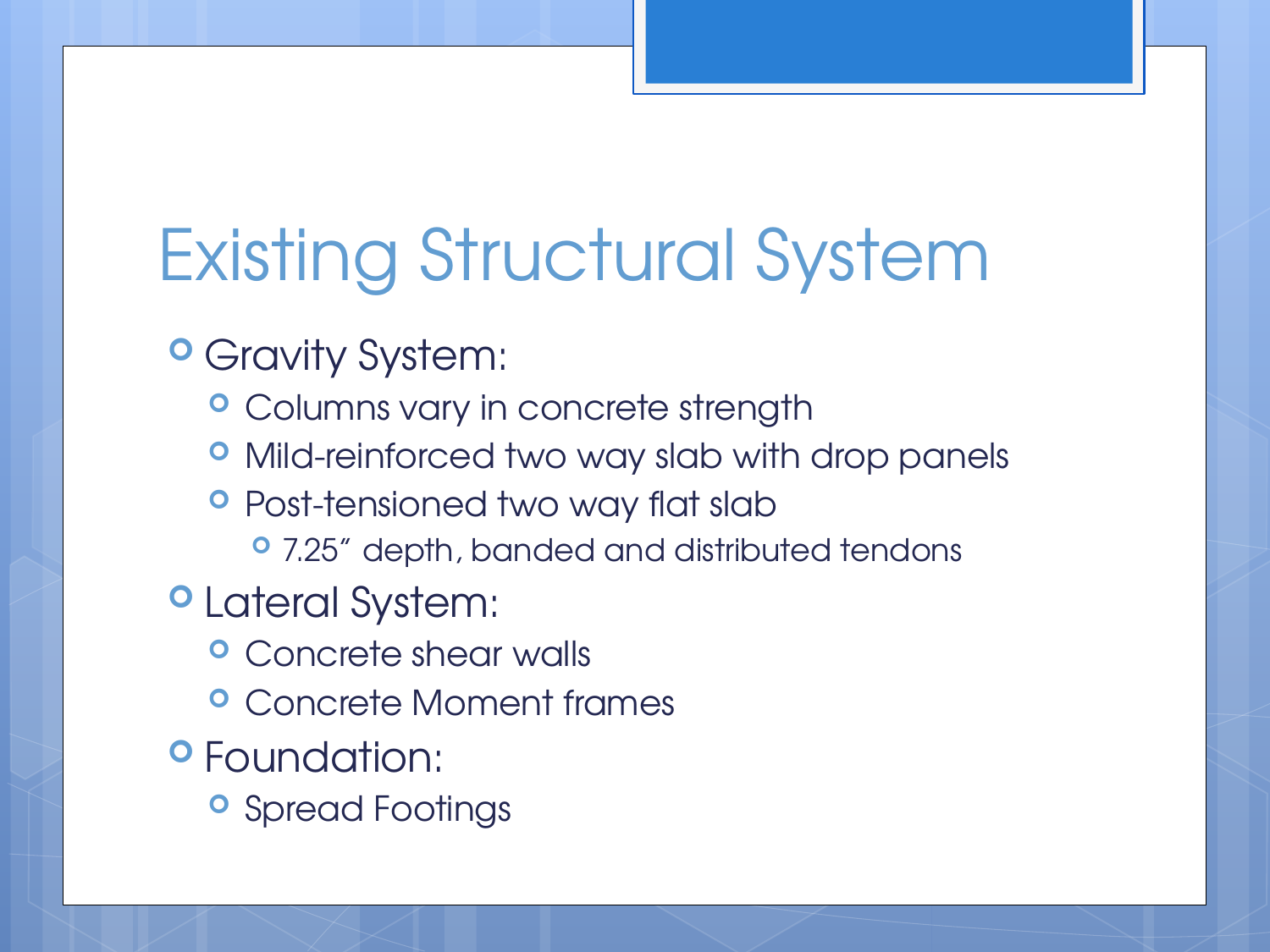

# Existing Structural System
Gravity System:
Columns vary in concrete strength
Mild-reinforced two way slab with drop panels
Post-tensioned two way flat slab
7.25” depth, banded and distributed tendons
Lateral System:
Concrete shear walls
Concrete Moment frames
Foundation:
Spread Footings